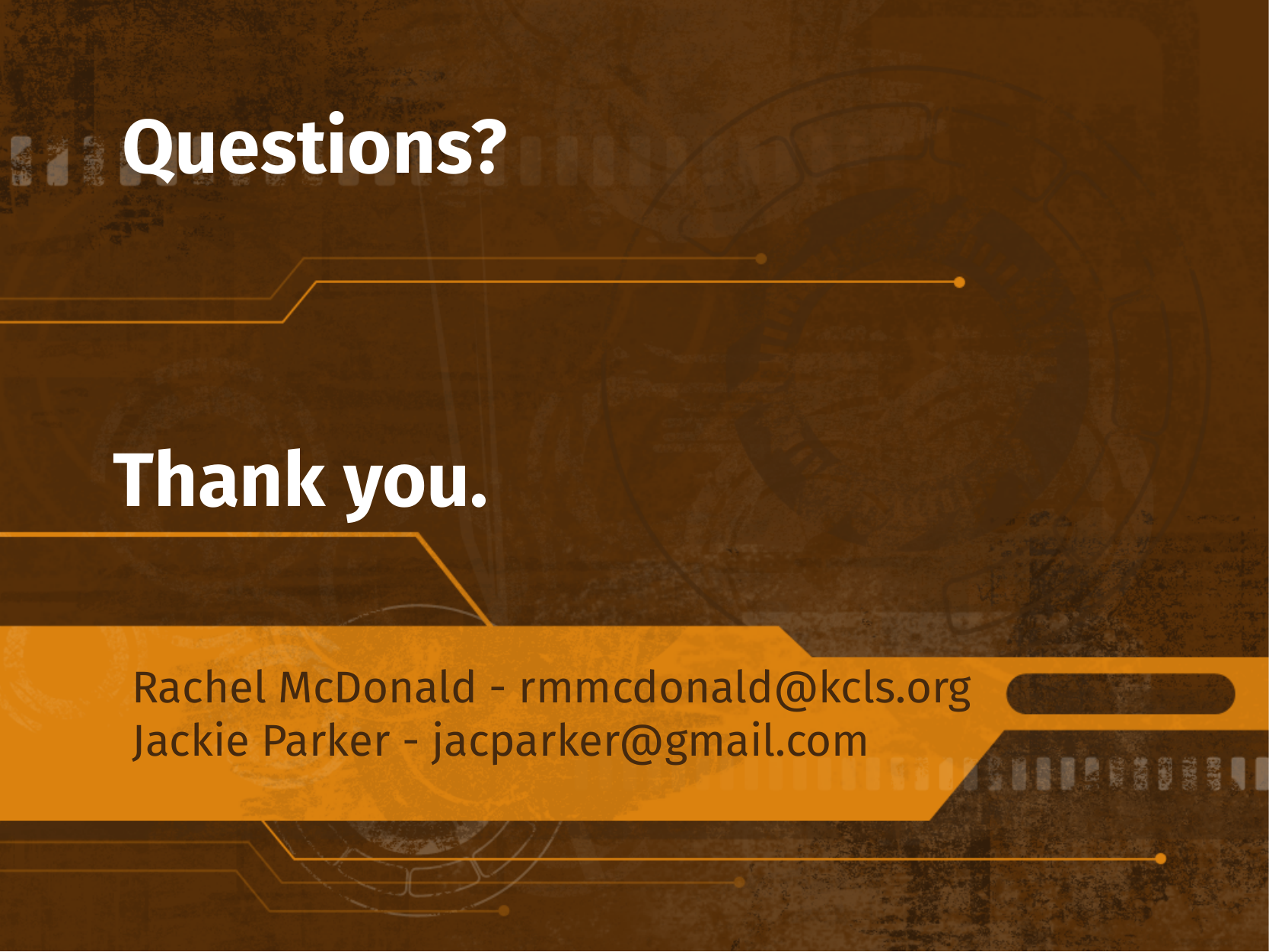

Questions?
Thank you.

Rachel McDonald - rmmcdonald@kcls.org
Jackie Parker - jacparker@gmail.com